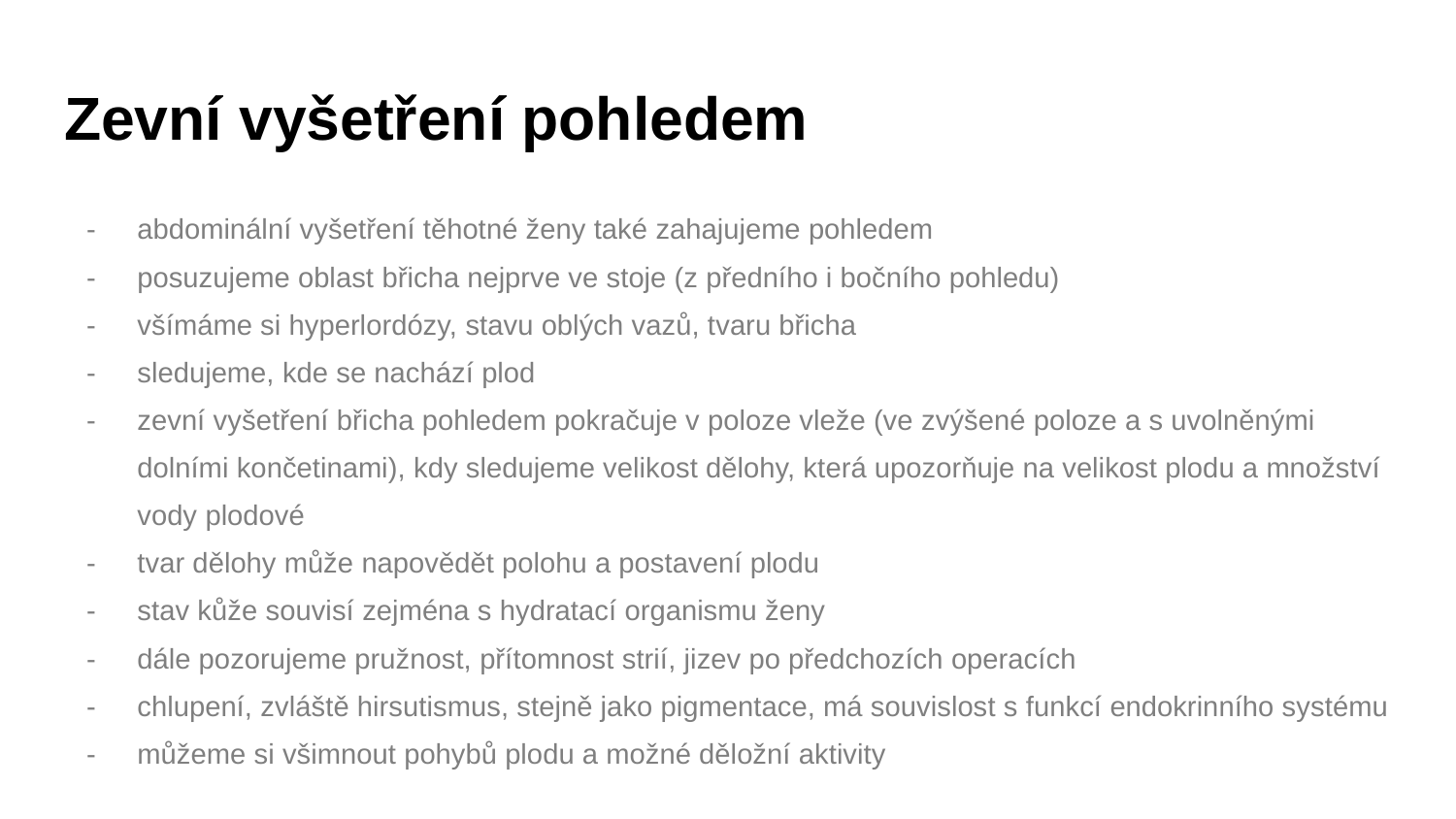

# Zevní vyšetření pohledem
abdominální vyšetření těhotné ženy také zahajujeme pohledem
posuzujeme oblast břicha nejprve ve stoje (z předního i bočního pohledu)
všímáme si hyperlordózy, stavu oblých vazů, tvaru břicha
sledujeme, kde se nachází plod
zevní vyšetření břicha pohledem pokračuje v poloze vleže (ve zvýšené poloze a s uvolněnými dolními končetinami), kdy sledujeme velikost dělohy, která upozorňuje na velikost plodu a množství vody plodové
tvar dělohy může napovědět polohu a postavení plodu
stav kůže souvisí zejména s hydratací organismu ženy
dále pozorujeme pružnost, přítomnost strií, jizev po předchozích operacích
chlupení, zvláště hirsutismus, stejně jako pigmentace, má souvislost s funkcí endokrinního systému
můžeme si všimnout pohybů plodu a možné děložní aktivity